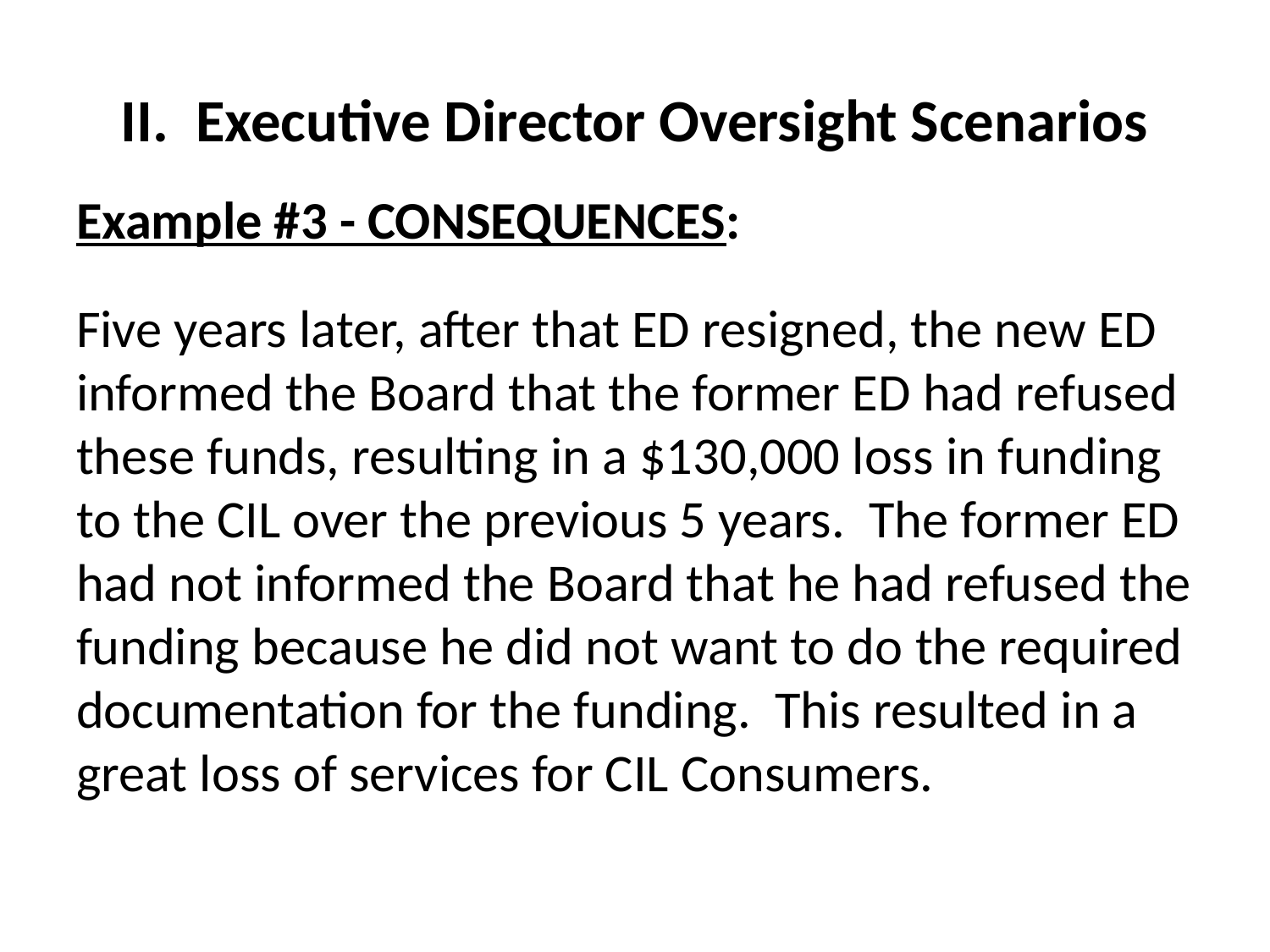

# II.  Executive Director Oversight Scenarios
Example #3 - CONSEQUENCES:

Five years later, after that ED resigned, the new ED informed the Board that the former ED had refused these funds, resulting in a $130,000 loss in funding to the CIL over the previous 5 years.  The former ED had not informed the Board that he had refused the funding because he did not want to do the required documentation for the funding.  This resulted in a great loss of services for CIL Consumers.